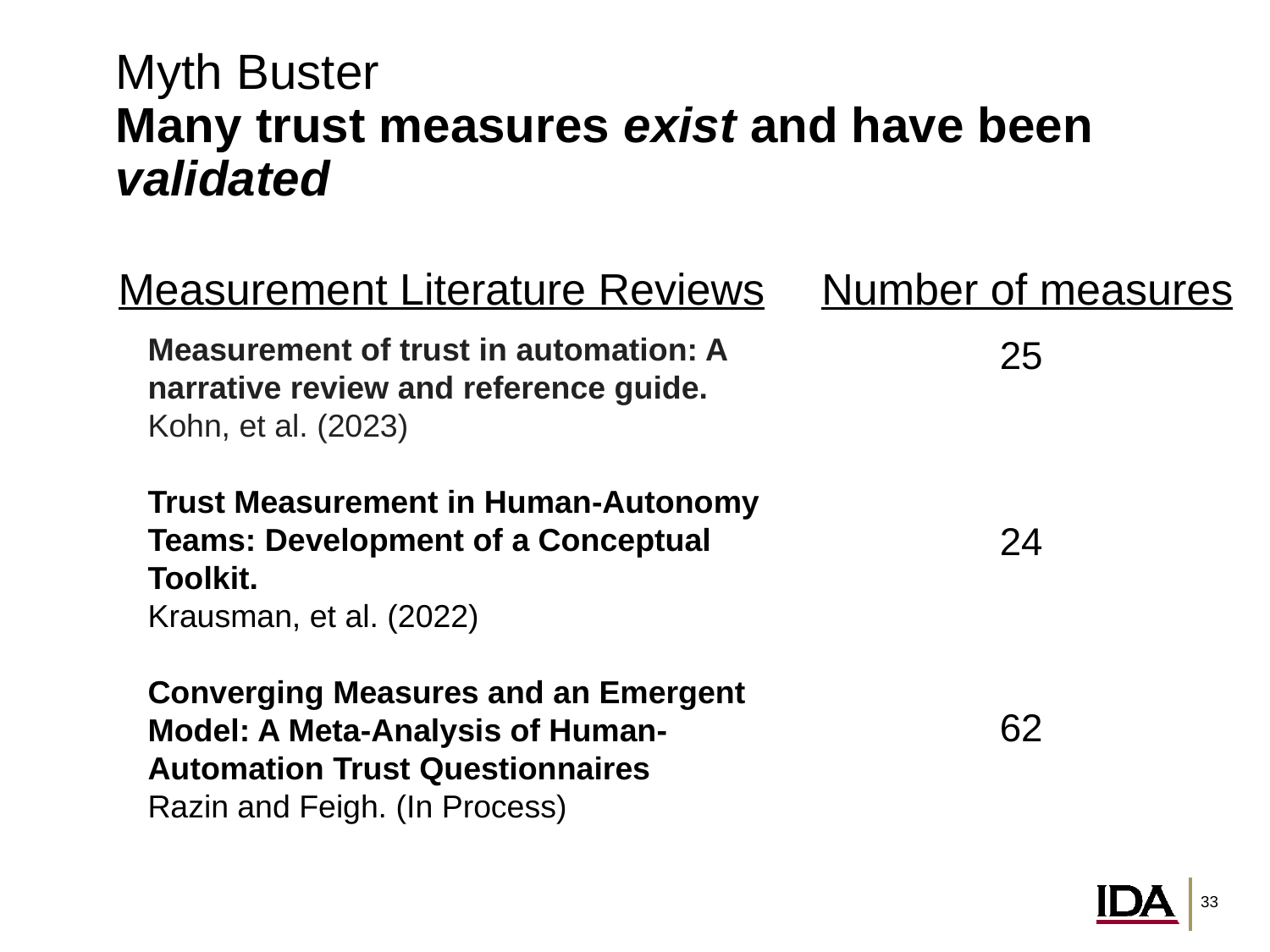

Myth Buster
Many trust measures exist and have been validated

Number of measures
Measurement Literature Reviews
Measurement of trust in automation: A narrative review and reference guide.
Kohn, et al. (2023)

Trust Measurement in Human-Autonomy Teams: Development of a Conceptual Toolkit.
Krausman, et al. (2022)

Converging Measures and an Emergent Model: A Meta-Analysis of Human-Automation Trust Questionnaires
Razin and Feigh. (In Process)
25

24

62